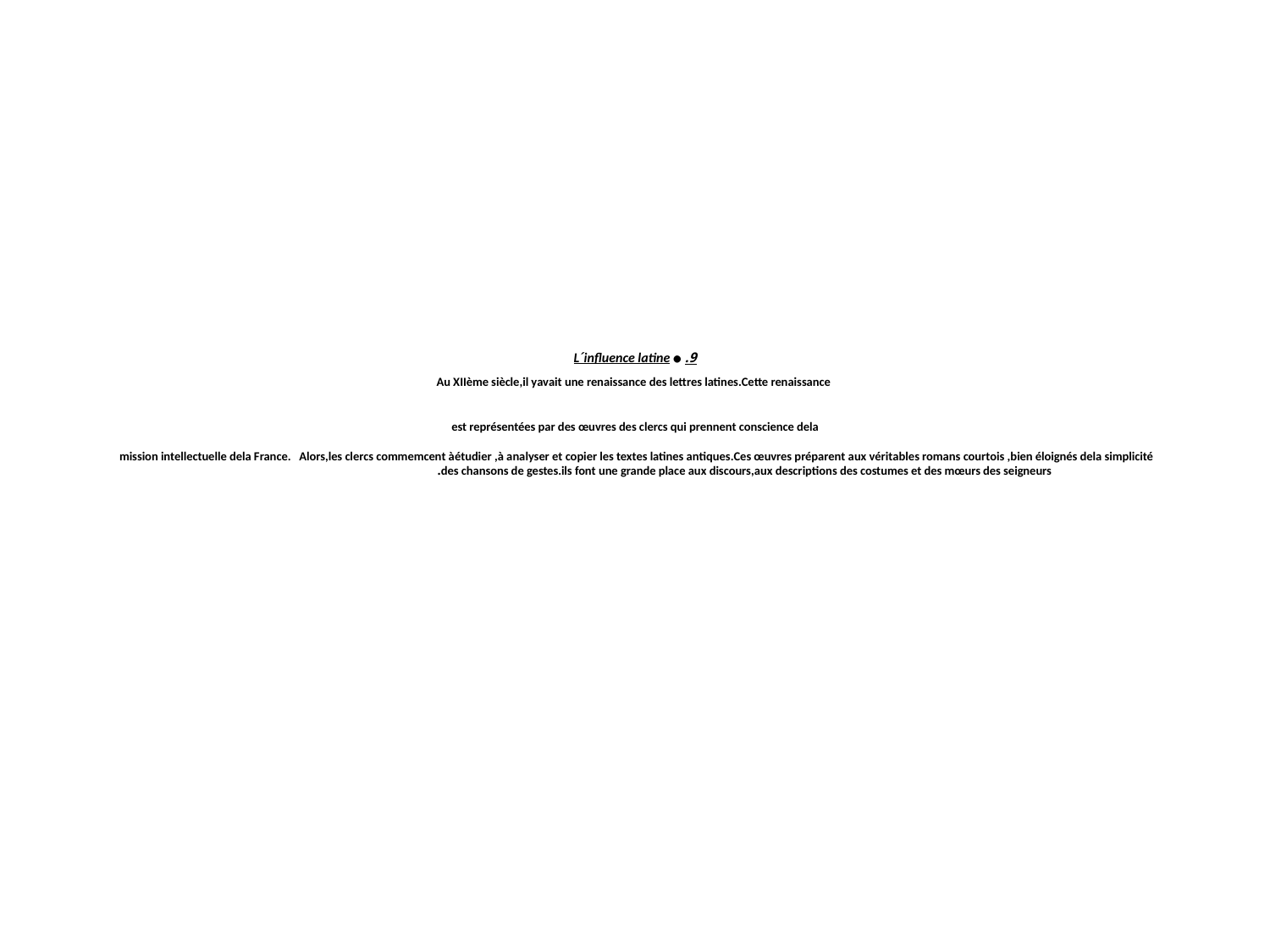

# 9.Lˊinfluence latine. Au XIIème siècle,il yavait une renaissance des lettres latines.Cette renaissance est représentées par des œuvres des clercs qui prennent conscience dela mission intellectuelle dela France.   Alors,les clercs commemcent àétudier ,à analyser et copier les textes latines antiques.Ces œuvres préparent aux véritables romans courtois ,bien éloignés dela simplicité des chansons de gestes.ils font une grande place aux discours,aux descriptions des costumes et des mœurs des seigneurs.